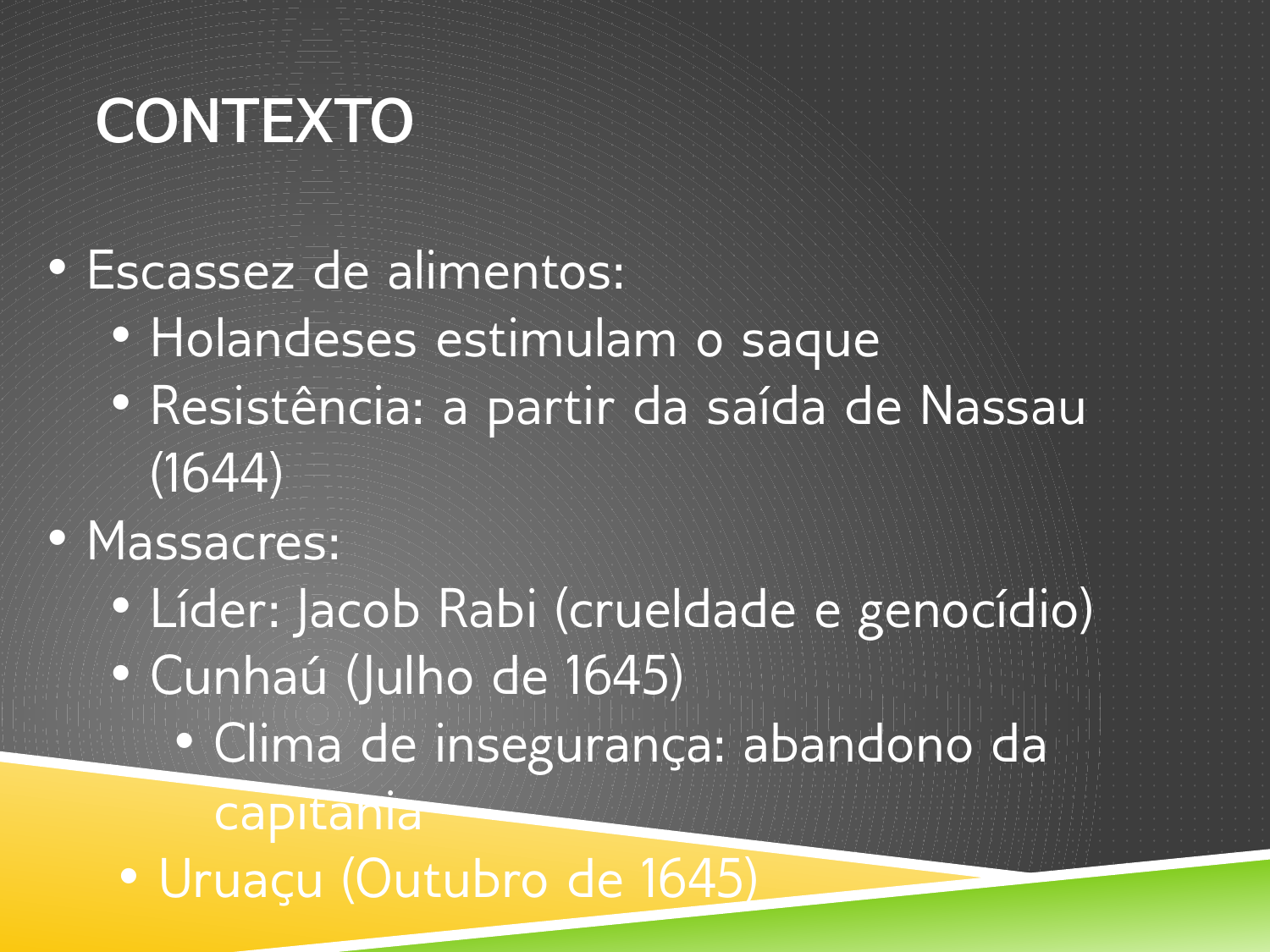

# CONTEXTO
Escassez de alimentos:
Holandeses estimulam o saque
Resistência: a partir da saída de Nassau (1644)
Massacres:
Líder: Jacob Rabi (crueldade e genocídio)
Cunhaú (Julho de 1645)
Clima de insegurança: abandono da capitania
Uruaçu (Outubro de 1645)